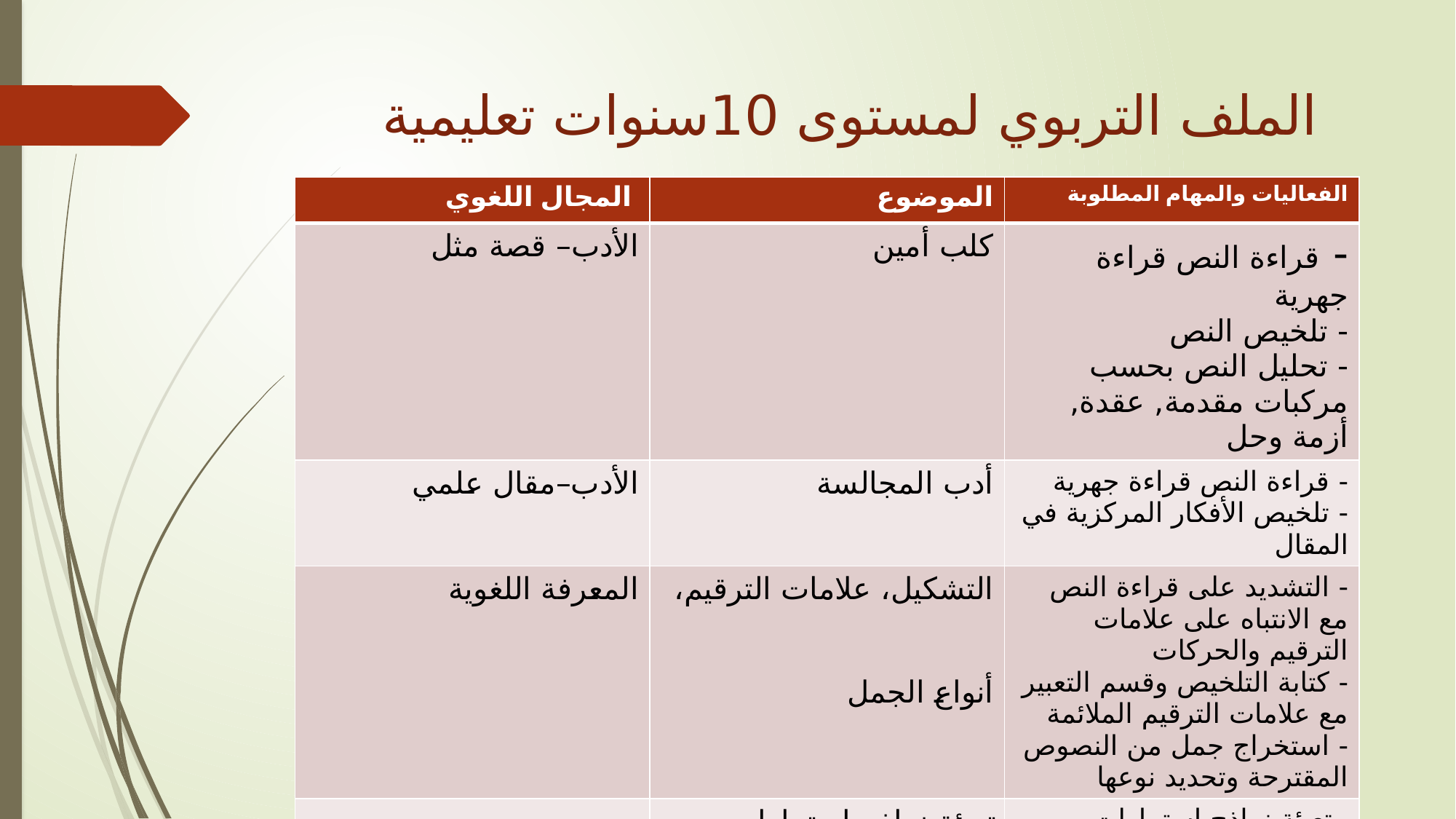

# الملف التربوي لمستوى 10سنوات تعليمية
| المجال اللغوي | الموضوع | الفعاليات والمهام المطلوبة |
| --- | --- | --- |
| الأدب– قصة مثل | كلب أمين | - قراءة النص قراءة جهرية - تلخيص النص - تحليل النص بحسب مركبات مقدمة, عقدة, أزمة وحل |
| الأدب–مقال علمي | أدب المجالسة | - قراءة النص قراءة جهرية - تلخيص الأفكار المركزية في المقال |
| المعرفة اللغوية | التشكيل، علامات الترقيم، أنواع الجمل | - التشديد على قراءة النص مع الانتباه على علامات الترقيم والحركات - كتابة التلخيص وقسم التعبير مع علامات الترقيم الملائمة - استخراج جمل من النصوص المقترحة وتحديد نوعها |
| تعبئة استمارات | تعبئة نماذج استمارات | - تعبئة نماذج استمارات تفاصيل شخصية |
| جميع المجالات المقترحة في الملف التربوي | التقييم الذاتي للطالب | - ملأ استمارة للتقييم الذاتي |